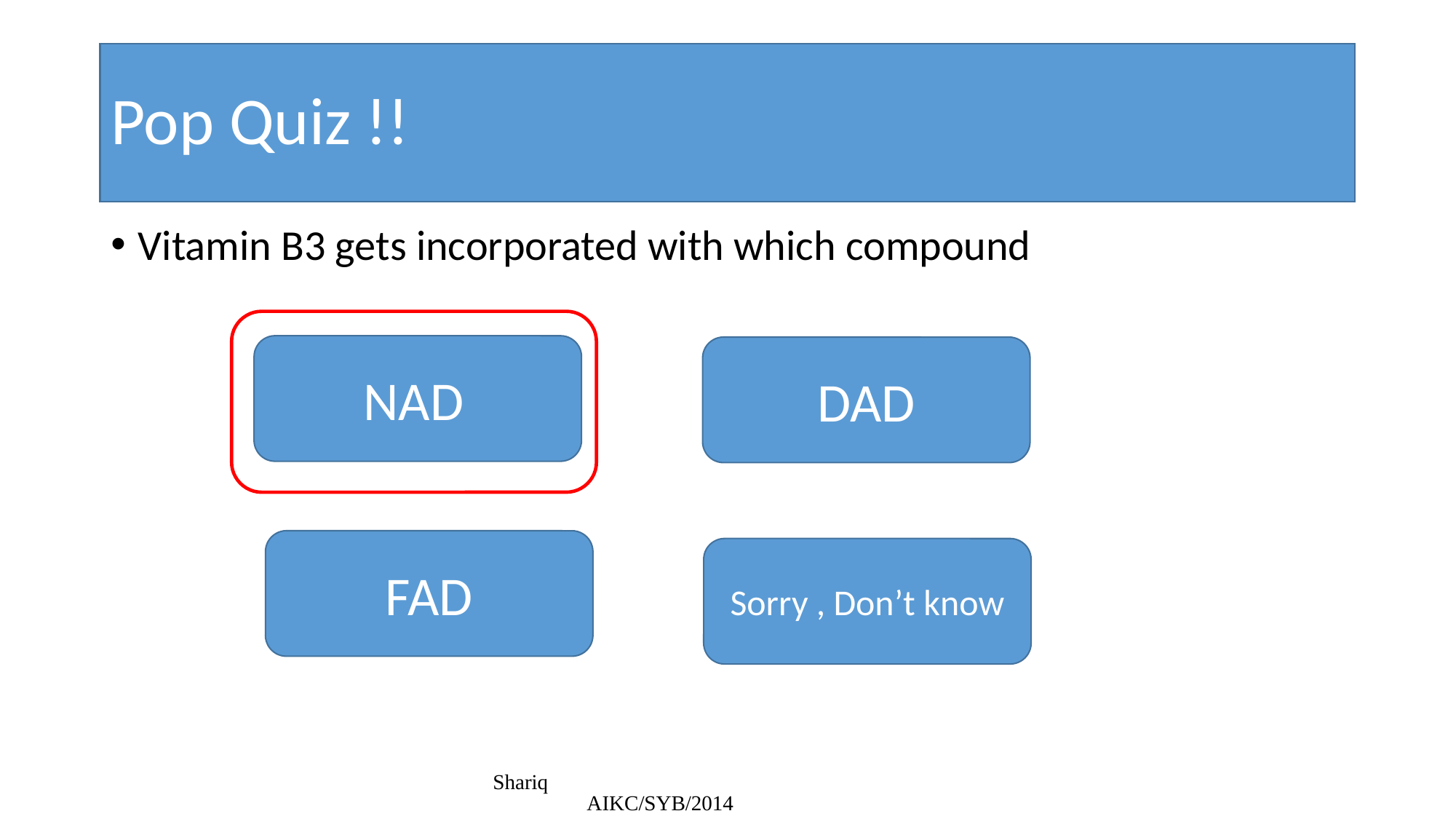

# Pop Quiz !!
Vitamin B3 gets incorporated with which compound

NAD
DAD
FAD
Sorry , Don’t know
Shariq                                                                                                AIKC/SYB/2014